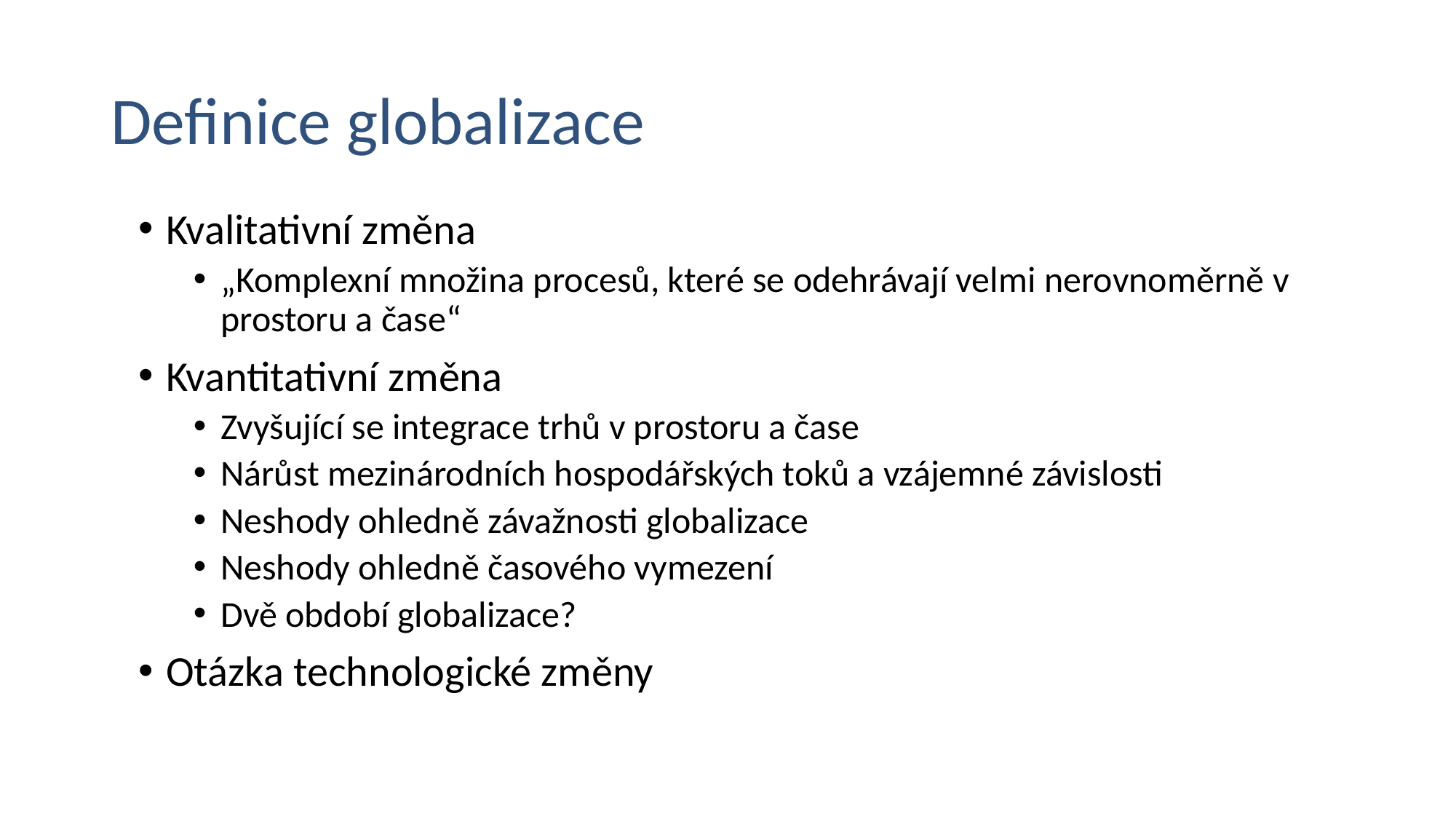

# Definice globalizace
Kvalitativní změna
„Komplexní množina procesů, které se odehrávají velmi nerovnoměrně v prostoru a čase“
Kvantitativní změna
Zvyšující se integrace trhů v prostoru a čase
Nárůst mezinárodních hospodářských toků a vzájemné závislosti
Neshody ohledně závažnosti globalizace
Neshody ohledně časového vymezení
Dvě období globalizace?
Otázka technologické změny